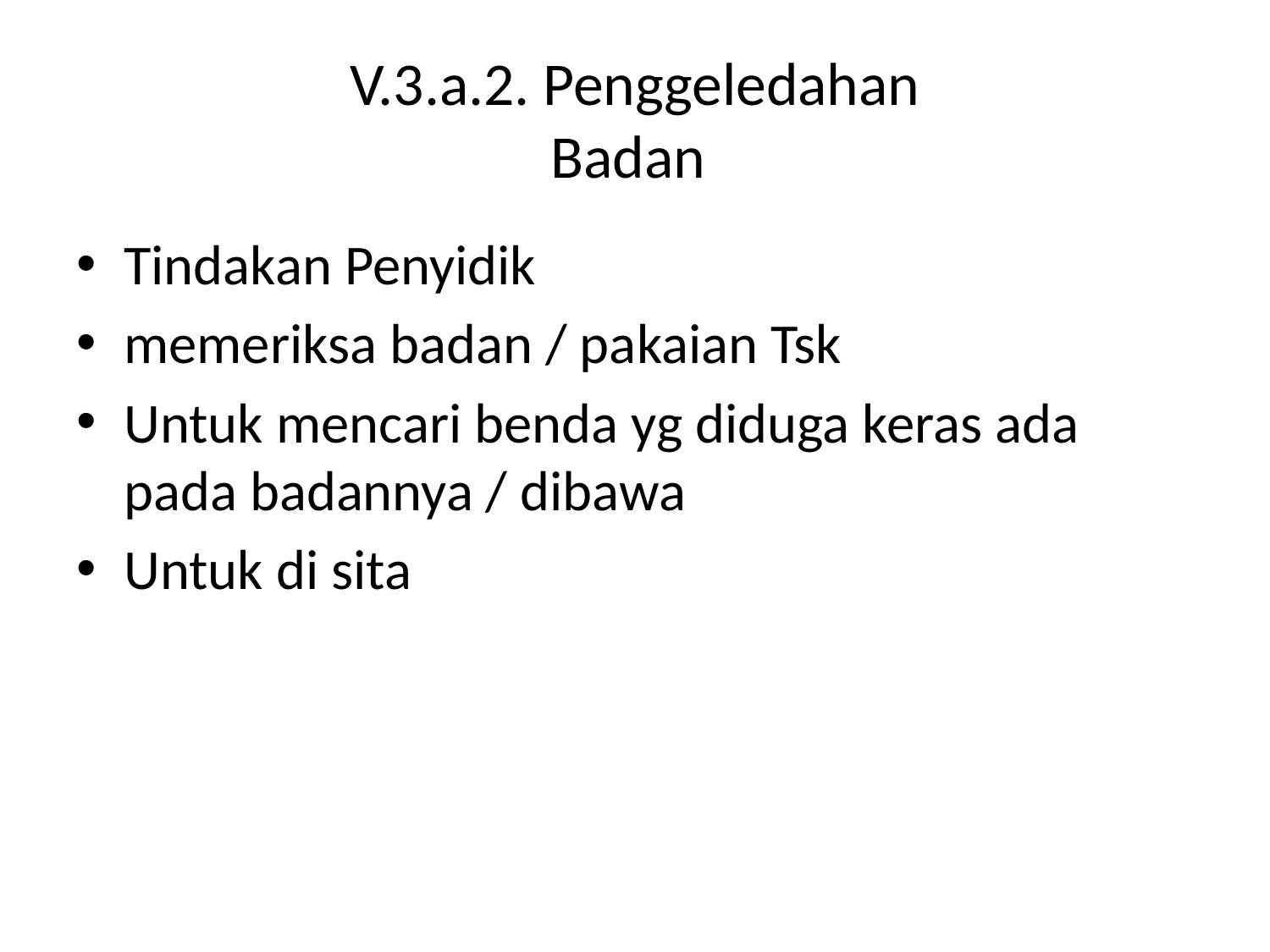

# V.3.a.2. Penggeledahan Badan
Tindakan Penyidik
memeriksa badan / pakaian Tsk
Untuk mencari benda yg diduga keras ada pada badannya / dibawa
Untuk di sita